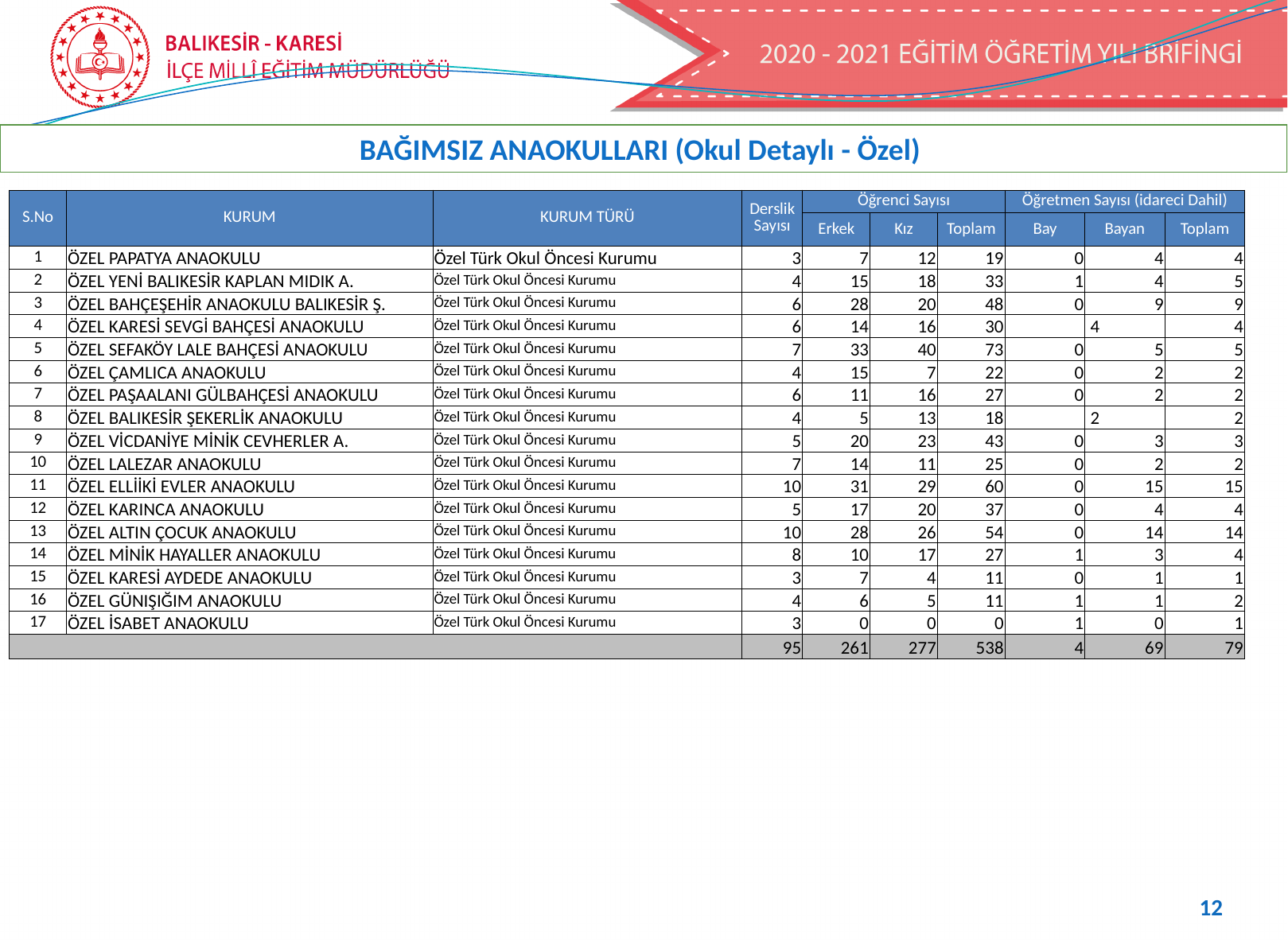

BAĞIMSIZ ANAOKULLARI (Okul Detaylı - Özel)
| S.No | KURUM | KURUM TÜRÜ | Derslik Sayısı | Öğrenci Sayısı |  |  | Öğretmen Sayısı (idareci Dahil) |  |  |
| --- | --- | --- | --- | --- | --- | --- | --- | --- | --- |
|  |  |  |  | Erkek | Kız | Toplam | Bay | Bayan | Toplam |
| 1 | ÖZEL PAPATYA ANAOKULU | Özel Türk Okul Öncesi Kurumu | 3 | 7 | 12 | 19 | 0 | 4 | 4 |
| 2 | ÖZEL YENİ BALIKESİR KAPLAN MIDIK A. | Özel Türk Okul Öncesi Kurumu | 4 | 15 | 18 | 33 | 1 | 4 | 5 |
| 3 | ÖZEL BAHÇEŞEHİR ANAOKULU BALIKESİR Ş. | Özel Türk Okul Öncesi Kurumu | 6 | 28 | 20 | 48 | 0 | 9 | 9 |
| 4 | ÖZEL KARESİ SEVGİ BAHÇESİ ANAOKULU | Özel Türk Okul Öncesi Kurumu | 6 | 14 | 16 | 30 |  | 4 | 4 |
| 5 | ÖZEL SEFAKÖY LALE BAHÇESİ ANAOKULU | Özel Türk Okul Öncesi Kurumu | 7 | 33 | 40 | 73 | 0 | 5 | 5 |
| 6 | ÖZEL ÇAMLICA ANAOKULU | Özel Türk Okul Öncesi Kurumu | 4 | 15 | 7 | 22 | 0 | 2 | 2 |
| 7 | ÖZEL PAŞAALANI GÜLBAHÇESİ ANAOKULU | Özel Türk Okul Öncesi Kurumu | 6 | 11 | 16 | 27 | 0 | 2 | 2 |
| 8 | ÖZEL BALIKESİR ŞEKERLİK ANAOKULU | Özel Türk Okul Öncesi Kurumu | 4 | 5 | 13 | 18 |  | 2 | 2 |
| 9 | ÖZEL VİCDANİYE MİNİK CEVHERLER A. | Özel Türk Okul Öncesi Kurumu | 5 | 20 | 23 | 43 | 0 | 3 | 3 |
| 10 | ÖZEL LALEZAR ANAOKULU | Özel Türk Okul Öncesi Kurumu | 7 | 14 | 11 | 25 | 0 | 2 | 2 |
| 11 | ÖZEL ELLİİKİ EVLER ANAOKULU | Özel Türk Okul Öncesi Kurumu | 10 | 31 | 29 | 60 | 0 | 15 | 15 |
| 12 | ÖZEL KARINCA ANAOKULU | Özel Türk Okul Öncesi Kurumu | 5 | 17 | 20 | 37 | 0 | 4 | 4 |
| 13 | ÖZEL ALTIN ÇOCUK ANAOKULU | Özel Türk Okul Öncesi Kurumu | 10 | 28 | 26 | 54 | 0 | 14 | 14 |
| 14 | ÖZEL MİNİK HAYALLER ANAOKULU | Özel Türk Okul Öncesi Kurumu | 8 | 10 | 17 | 27 | 1 | 3 | 4 |
| 15 | ÖZEL KARESİ AYDEDE ANAOKULU | Özel Türk Okul Öncesi Kurumu | 3 | 7 | 4 | 11 | 0 | 1 | 1 |
| 16 | ÖZEL GÜNIŞIĞIM ANAOKULU | Özel Türk Okul Öncesi Kurumu | 4 | 6 | 5 | 11 | 1 | 1 | 2 |
| 17 | ÖZEL İSABET ANAOKULU | Özel Türk Okul Öncesi Kurumu | 3 | 0 | 0 | 0 | 1 | 0 | 1 |
|  |  |  | 95 | 261 | 277 | 538 | 4 | 69 | 79 |
12